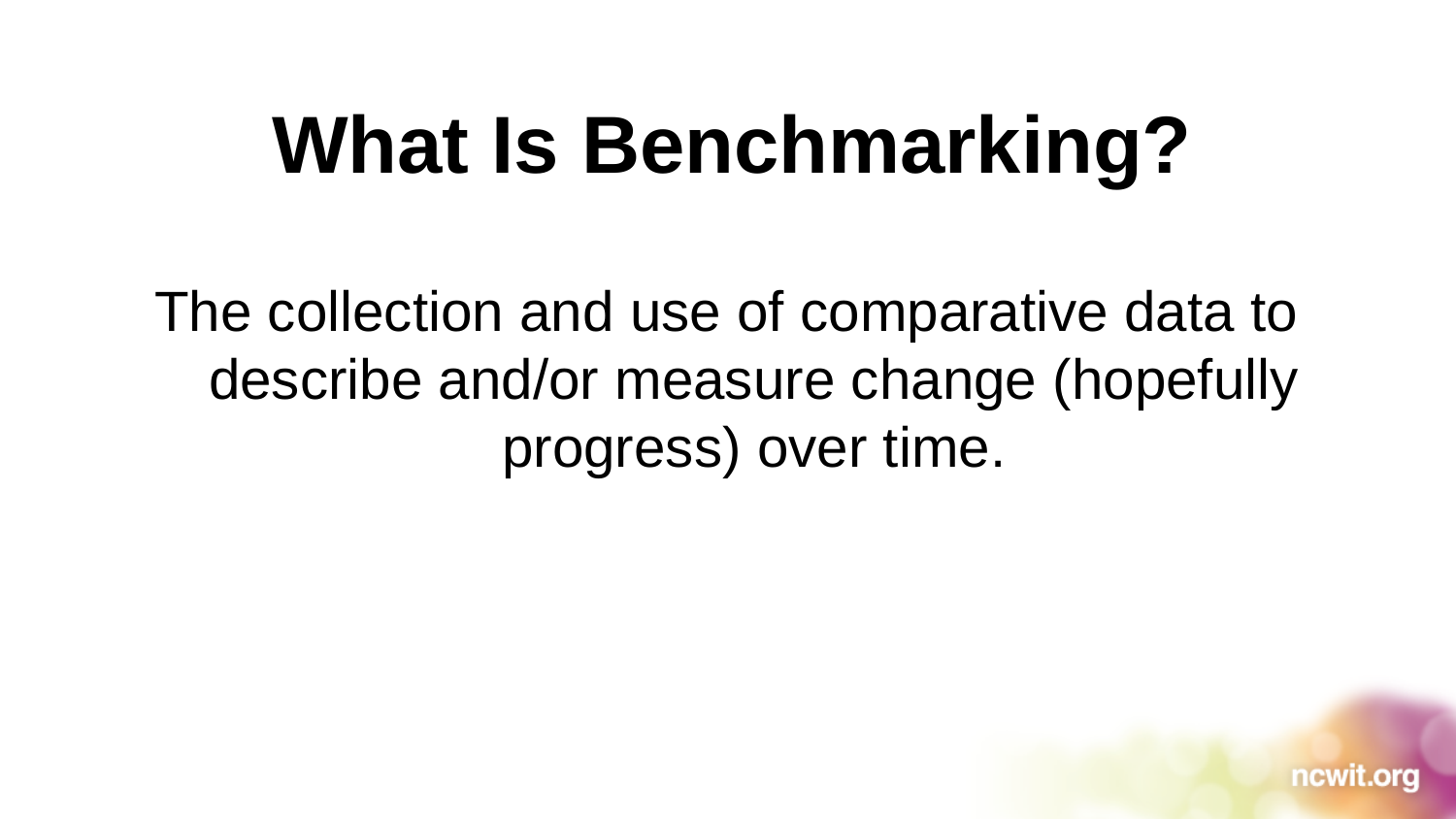

What Is Benchmarking?
The collection and use of comparative data to describe and/or measure change (hopefully progress) over time.